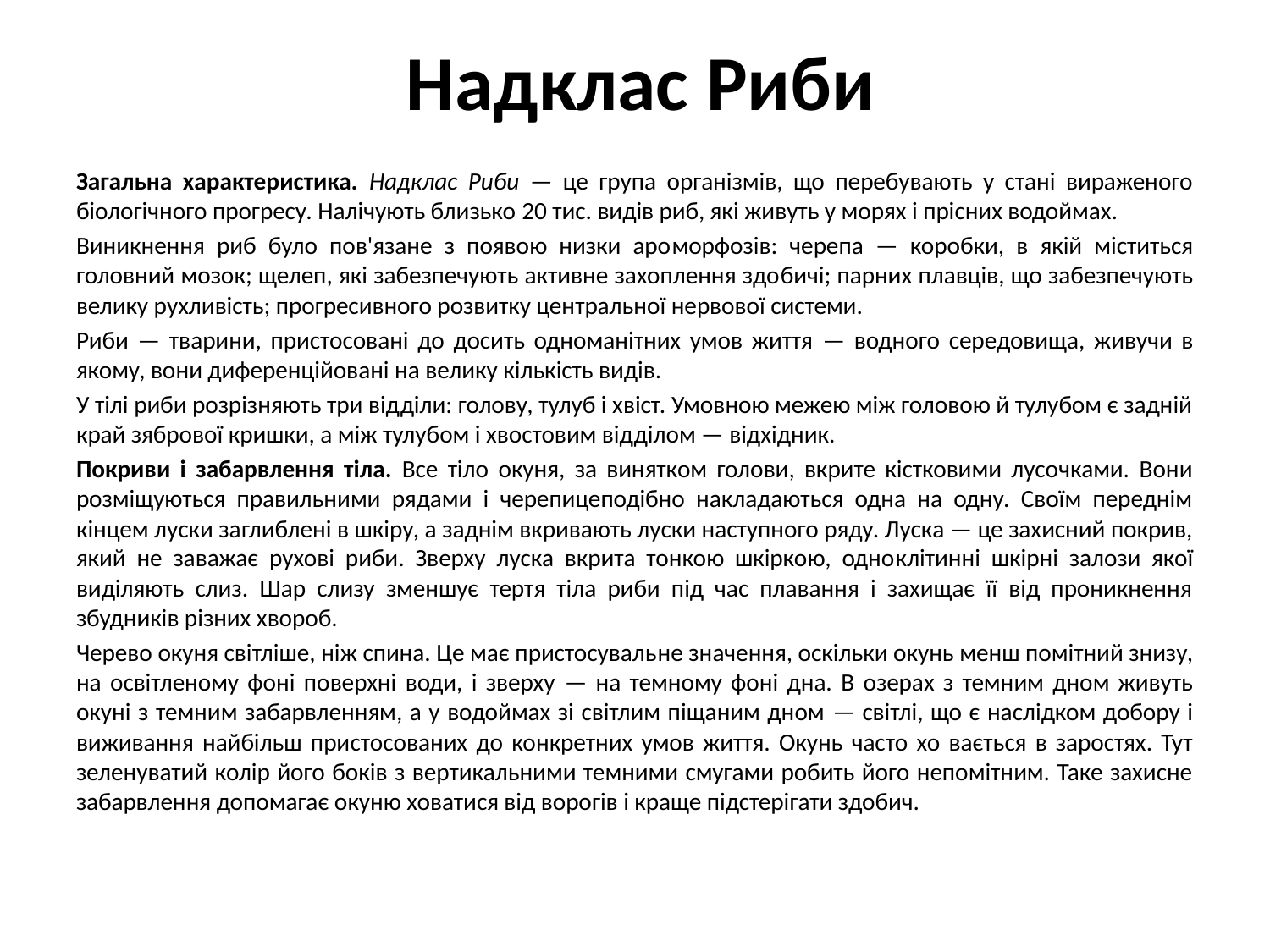

# Надклас Риби
Загальна характеристика. Надклас Риби — це група організмів, що перебувають у стані вираженого біологіч­ного прогресу. Налічують близько 20 тис. видів риб, які живуть у морях і прісних водоймах.
Виникнення риб було пов'язане з появою низки аро­морфозів: черепа — коробки, в якій міститься головний мозок; щелеп, які забезпечують активне захоплення здо­бичі; парних плавців, що забезпечують велику рухливість; прогресивного розвитку центральної нервової системи.
Риби — тварини, пристосовані до досить одноманітних умов життя — водного середовища, живучи в якому, вони диференційовані на велику кількість видів.
У тілі риби розрізняють три відділи: голову, тулуб і хвіст. Умовною межею між головою й тулубом є задній край зябрової кришки, а між тулубом і хвостовим відділом — відхідник.
Покриви і забарвлення тіла. Все тіло окуня, за винятком голови, вкрите кістковими лусочками. Вони розмі­щуються правильними рядами і черепицеподібно накладаються одна на одну. Своїм переднім кінцем луски за­глиблені в шкіру, а заднім вкривають луски наступного ряду. Луска — це захисний покрив, який не заважає рухові риби. Зверху луска вкрита тонкою шкіркою, одно­клітинні шкірні залози якої виділяють слиз. Шар слизу зменшує тертя тіла риби під час плавання і захищає її від проникнення збудників різних хвороб.
Черево окуня світліше, ніж спина. Це має пристосуваль­не значення, оскільки окунь менш помітний знизу, на освітленому фоні поверхні води, і зверху — на темному фоні дна. В озерах з темним дном живуть окуні з темним забарвленням, а у водоймах зі світлим піщаним дном — світлі, що є наслідком добору і виживання найбільш при­стосованих до конкретних умов життя. Окунь часто хо вається в заростях. Тут зеленуватий колір його боків з вертикальними темними смугами робить його непомітним. Таке захисне забарвлення допомагає окуню ховатися від ворогів і краще підстерігати здобич.